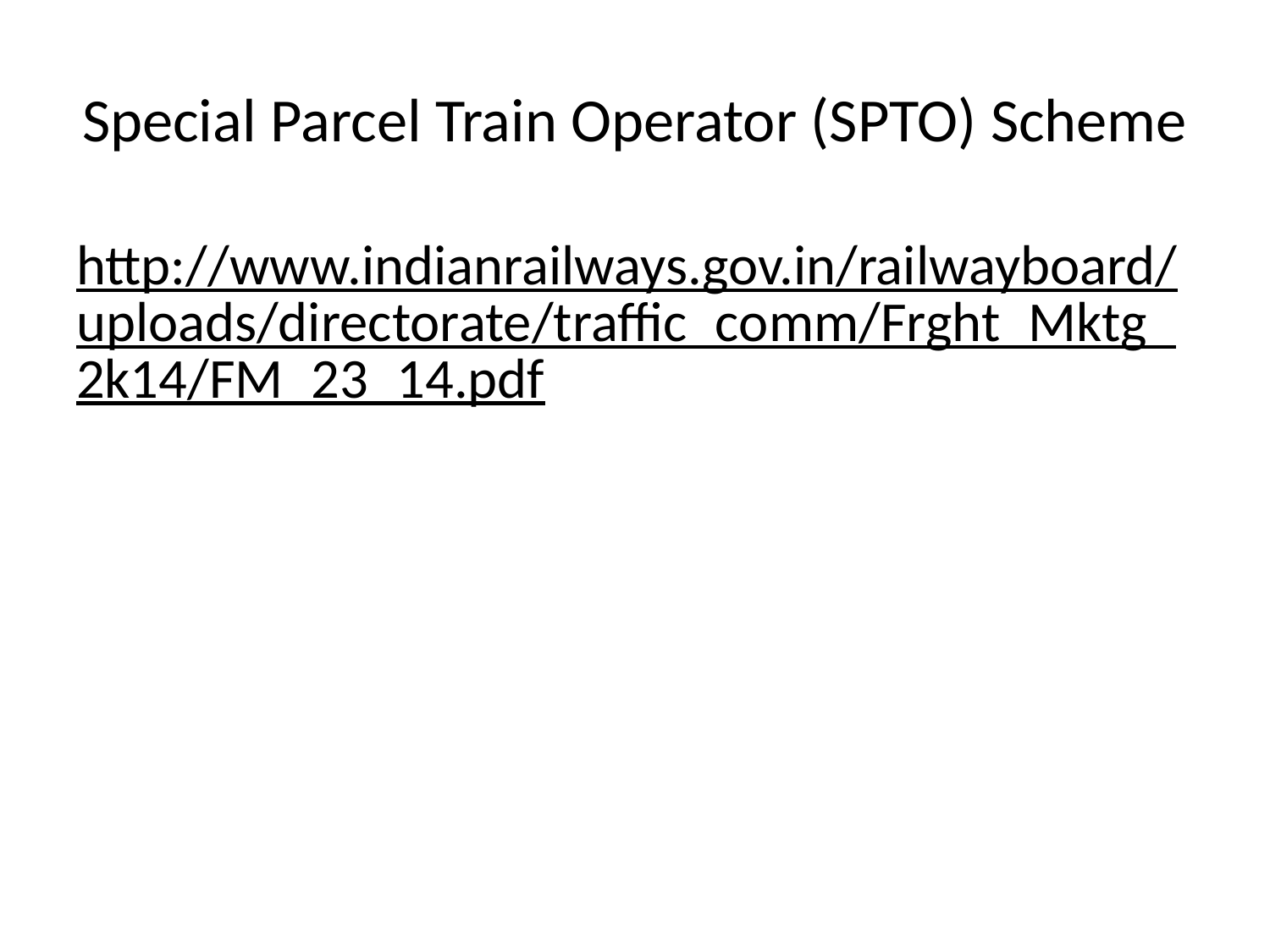

# Special Parcel Train Operator (SPTO) Scheme
http://www.indianrailways.gov.in/railwayboard/uploads/directorate/traffic_comm/Frght_Mktg_2k14/FM_23_14.pdf